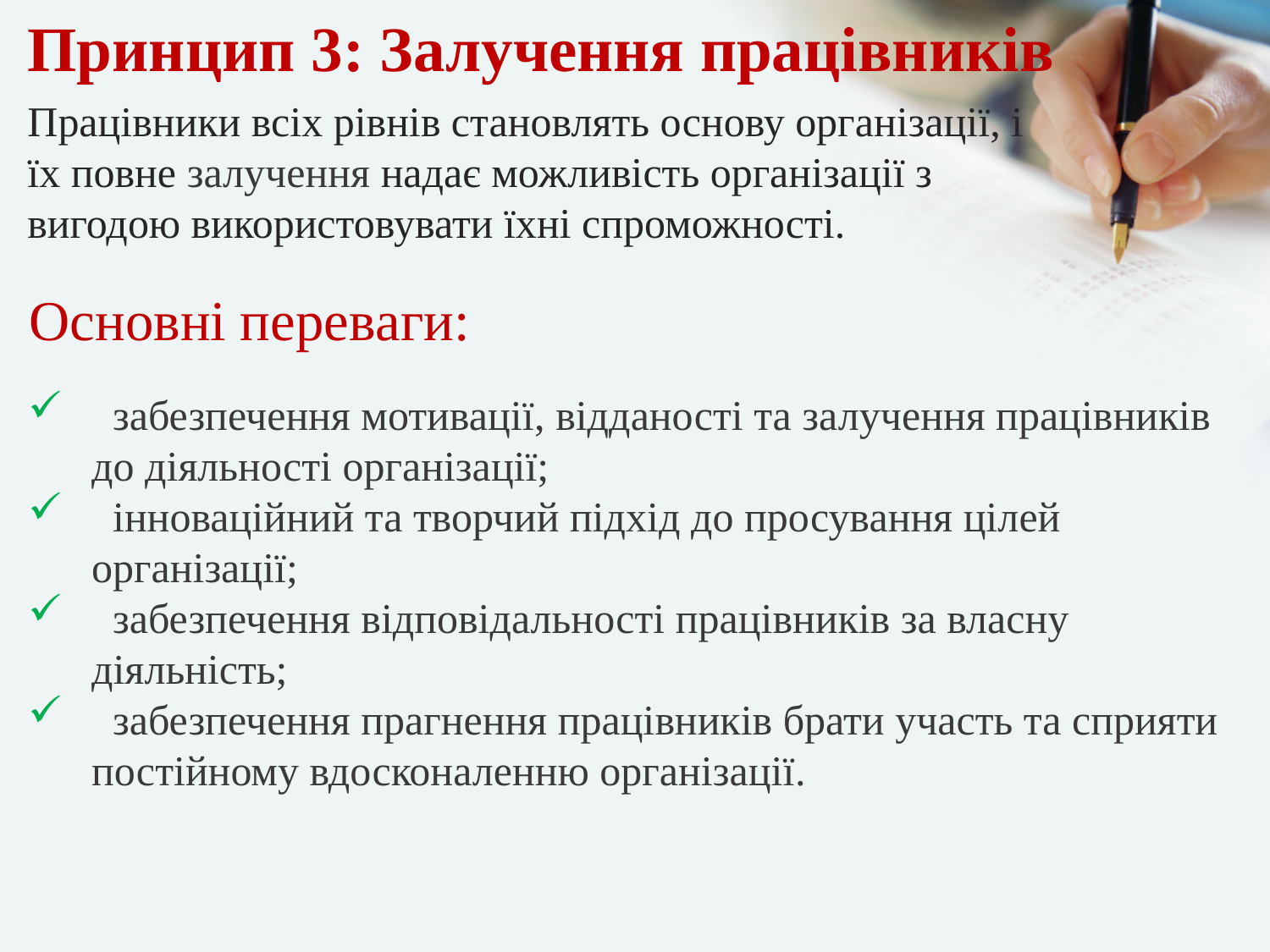

# Принцип 3: Залучення працівників
Працівники всіх рівнів становлять основу організації, і їх повне залучення надає можливість організації з вигодою використовувати їхні спроможності.
Основні переваги:
  забезпечення мотивації, відданості та залучення працівників до діяльності організації;
  інноваційний та творчий підхід до просування цілей організації;
  забезпечення відповідальності працівників за власну діяльність;
  забезпечення прагнення працівників брати участь та сприяти постійному вдосконаленню організації.